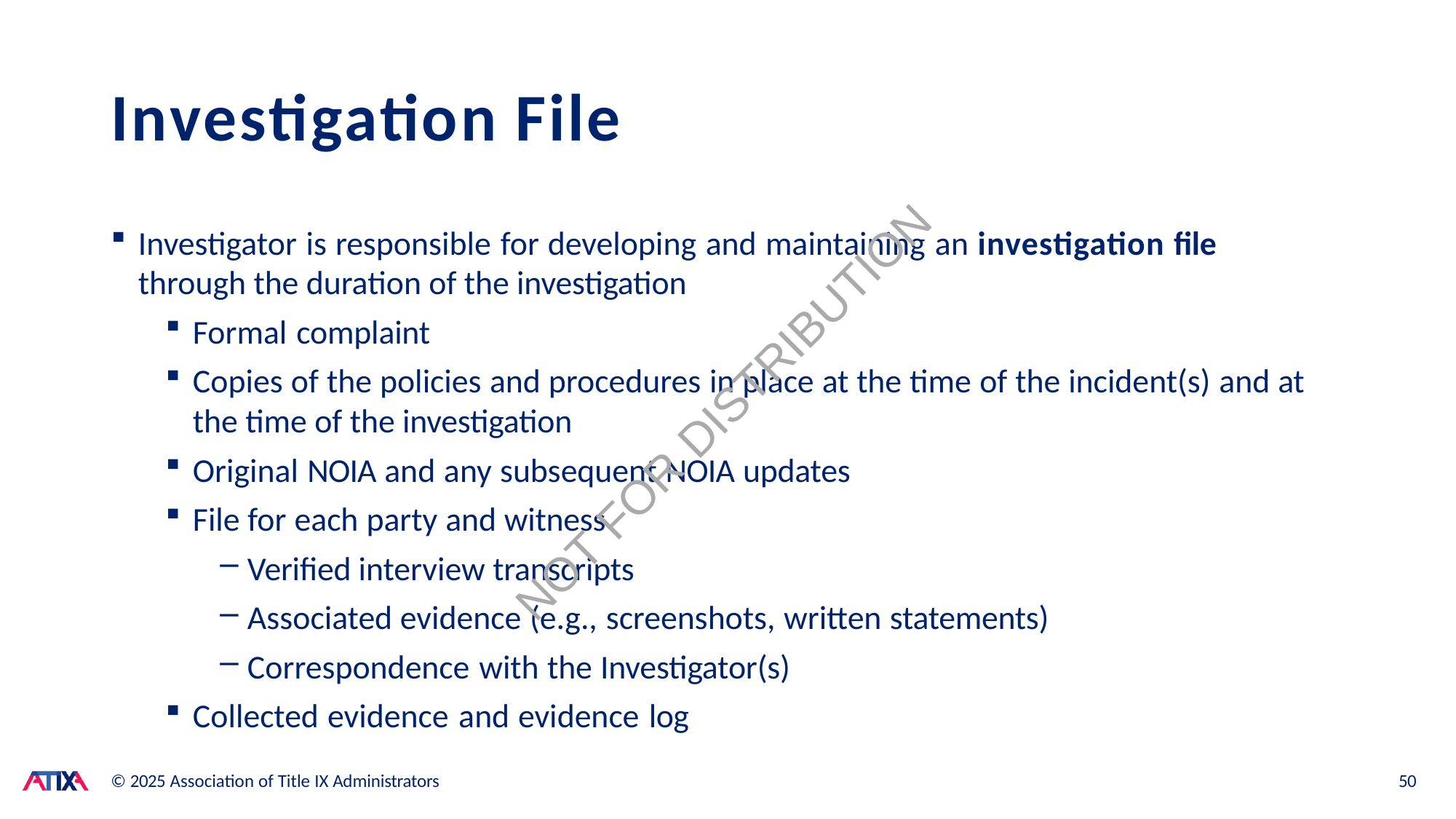

# Investigation File
Investigator is responsible for developing and maintaining an investigation file
through the duration of the investigation
Formal complaint
Copies of the policies and procedures in place at the time of the incident(s) and at the time of the investigation
Original NOIA and any subsequent NOIA updates
File for each party and witness
Verified interview transcripts
Associated evidence (e.g., screenshots, written statements)
Correspondence with the Investigator(s)
Collected evidence and evidence log
NOT FOR DISTRIBUTION
© 2025 Association of Title IX Administrators
50